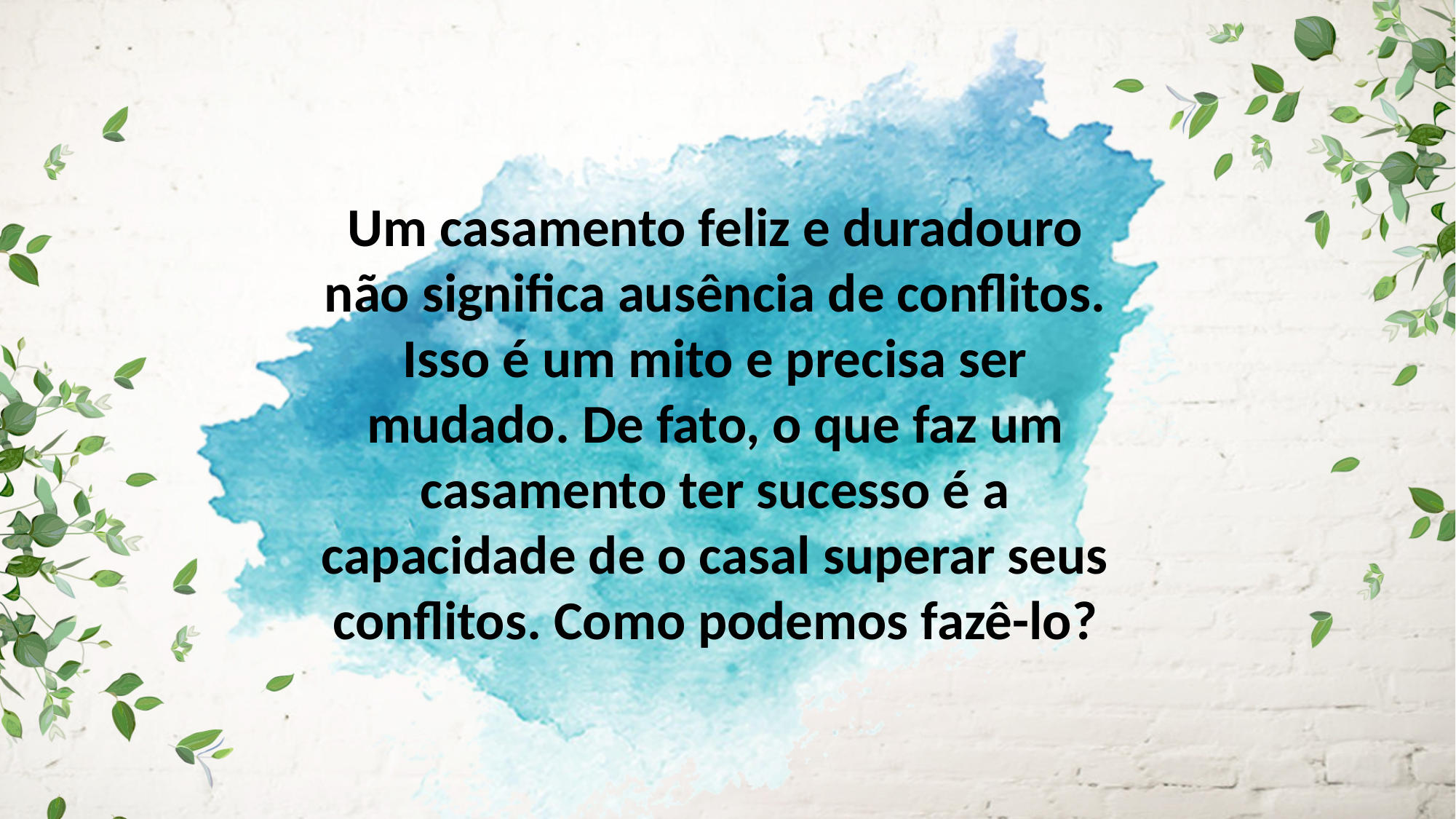

Um casamento feliz e duradouro não significa ausência de conflitos. Isso é um mito e precisa ser mudado. De fato, o que faz um casamento ter sucesso é a capacidade de o casal superar seus conflitos. Como podemos fazê-lo?